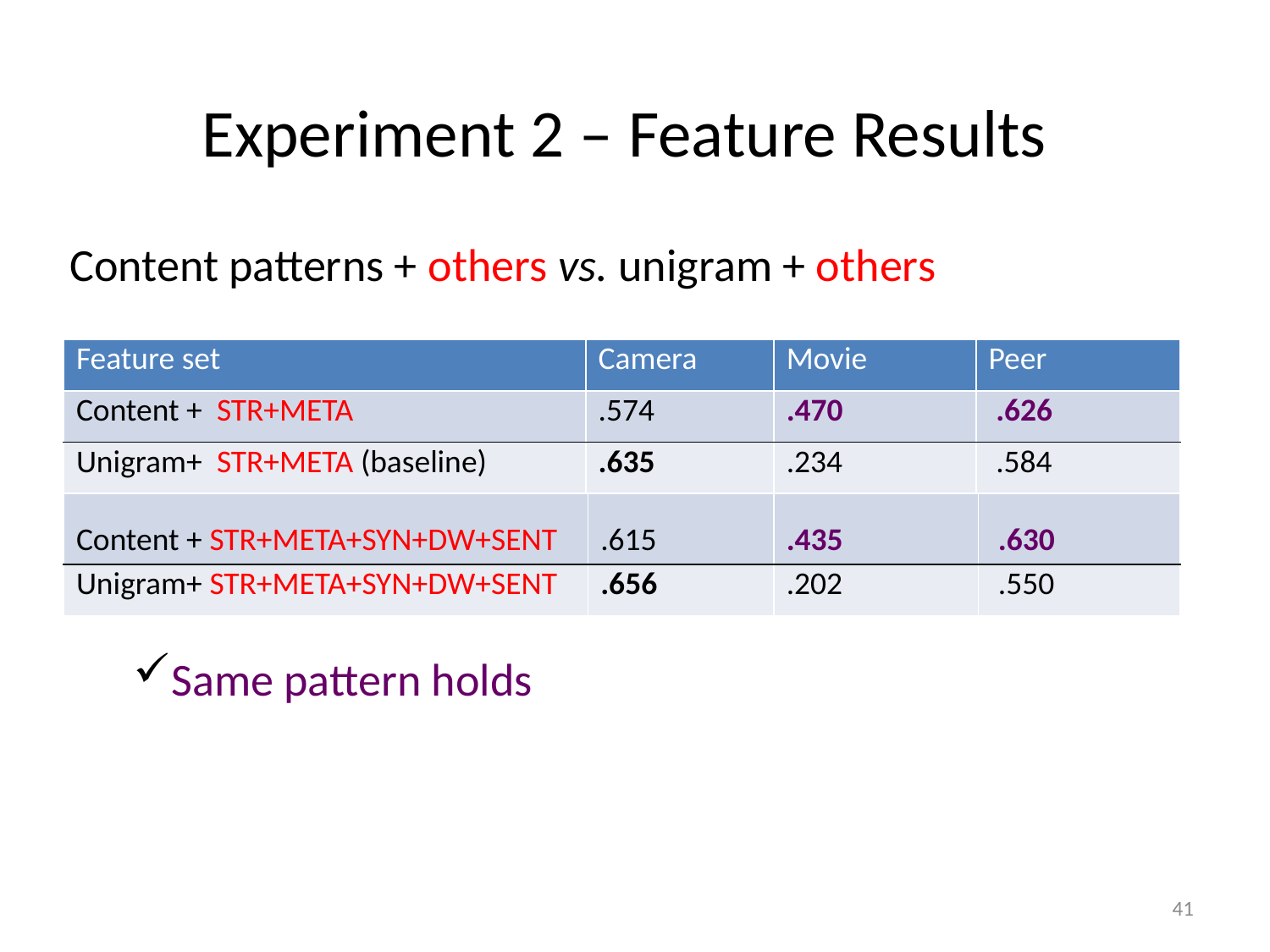

# Experiment 2 – Feature Results
Content patterns + others vs. unigram + others

Same pattern holds
| Feature set | Camera | Movie | Peer |
| --- | --- | --- | --- |
| Content + STR+META | .574 | .470 | .626 |
| Unigram+ STR+META (baseline) | .635 | .234 | .584 |
| Feature set | Camera | Movie | Peer |
| --- | --- | --- | --- |
| Content + STR+META+SYN+DW+SENT | .615 | .435 | .630 |
| Unigram+ STR+META+SYN+DW+SENT | .656 | .202 | .550 |

41